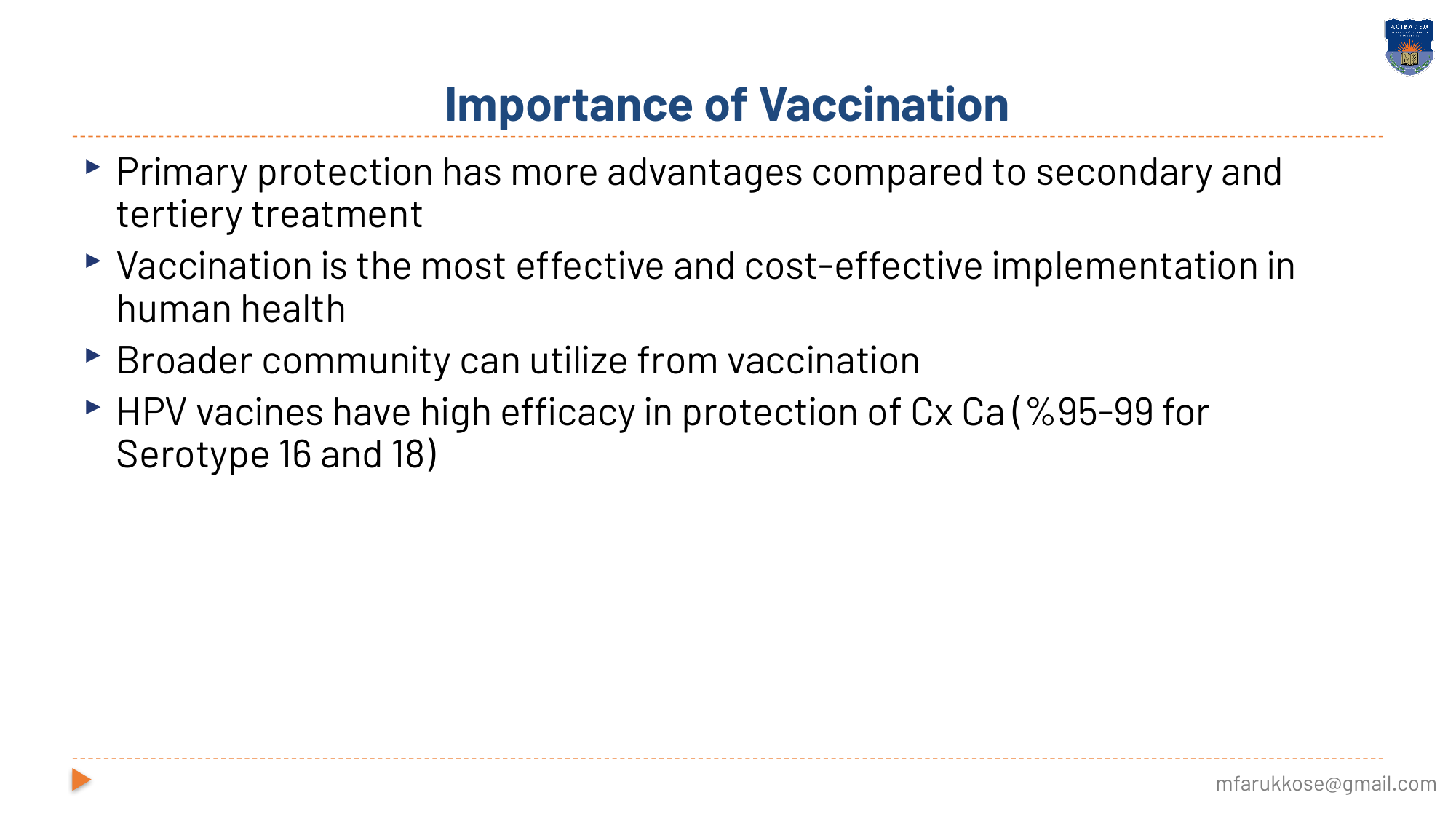

# Importance of Vaccination
Primary protection has more advantages compared to secondary and tertiery treatment
Vaccination is the most effective and cost-effective implementation in human health
Broader community can utilize from vaccination
HPV vacines have high efficacy in protection of Cx Ca (%95-99 for Serotype 16 and 18)